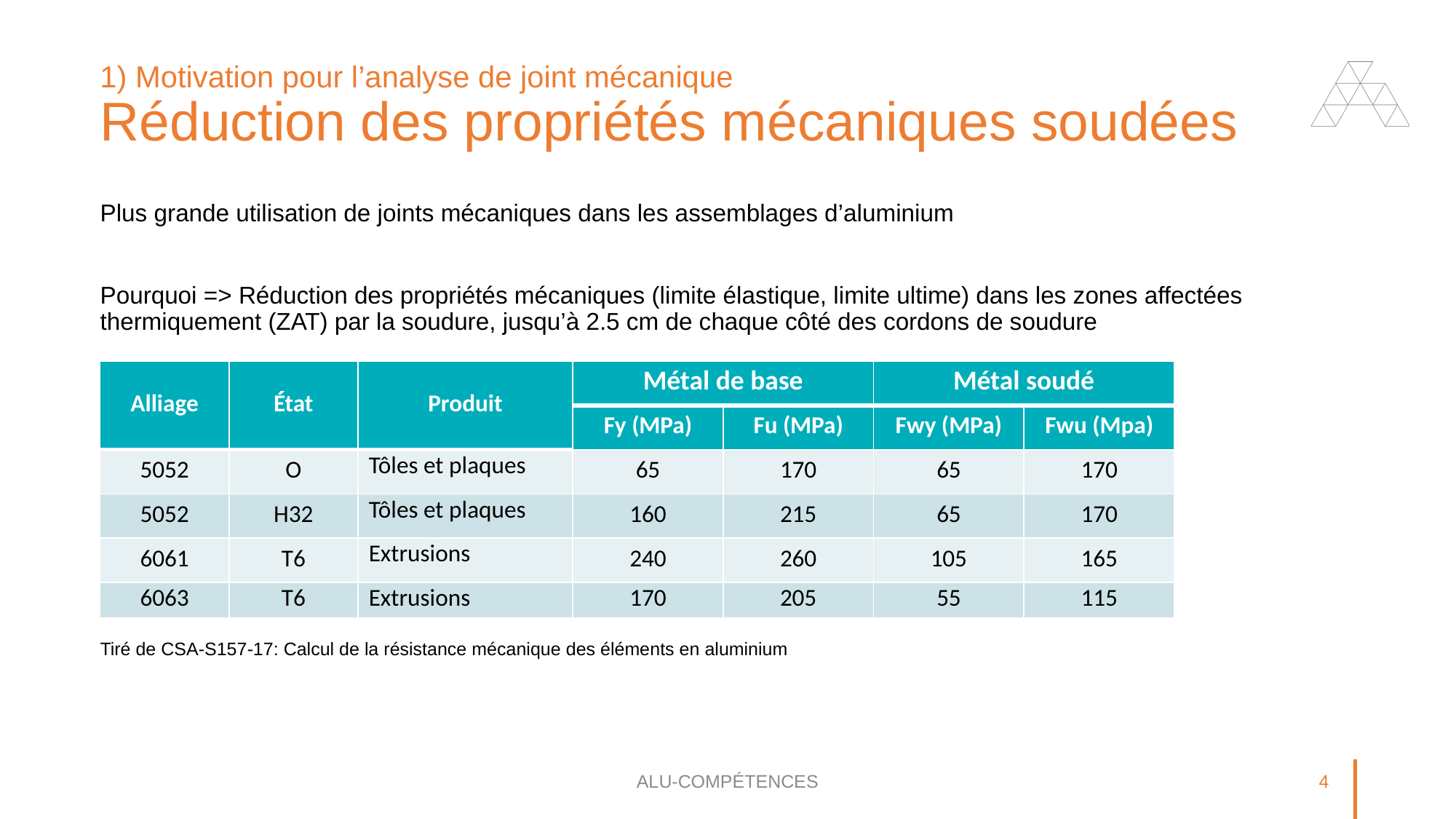

# 1) Motivation pour l’analyse de joint mécanique Réduction des propriétés mécaniques soudées
Plus grande utilisation de joints mécaniques dans les assemblages d’aluminium

Pourquoi => Réduction des propriétés mécaniques (limite élastique, limite ultime) dans les zones affectées thermiquement (ZAT) par la soudure, jusqu’à 2.5 cm de chaque côté des cordons de soudure

Tiré de CSA-S157-17: Calcul de la résistance mécanique des éléments en aluminium
| Alliage | État | Produit | Métal de base |  | Métal soudé |  |
| --- | --- | --- | --- | --- | --- | --- |
|  |  |  | Fy (MPa) | Fu (MPa) | Fwy (MPa) | Fwu (Mpa) |
| 5052 | O | Tôles et plaques | 65 | 170 | 65 | 170 |
| 5052 | H32 | Tôles et plaques | 160 | 215 | 65 | 170 |
| 6061 | T6 | Extrusions | 240 | 260 | 105 | 165 |
| 6063 | T6 | Extrusions | 170 | 205 | 55 | 115 |
ALU-COMPÉTENCES
4